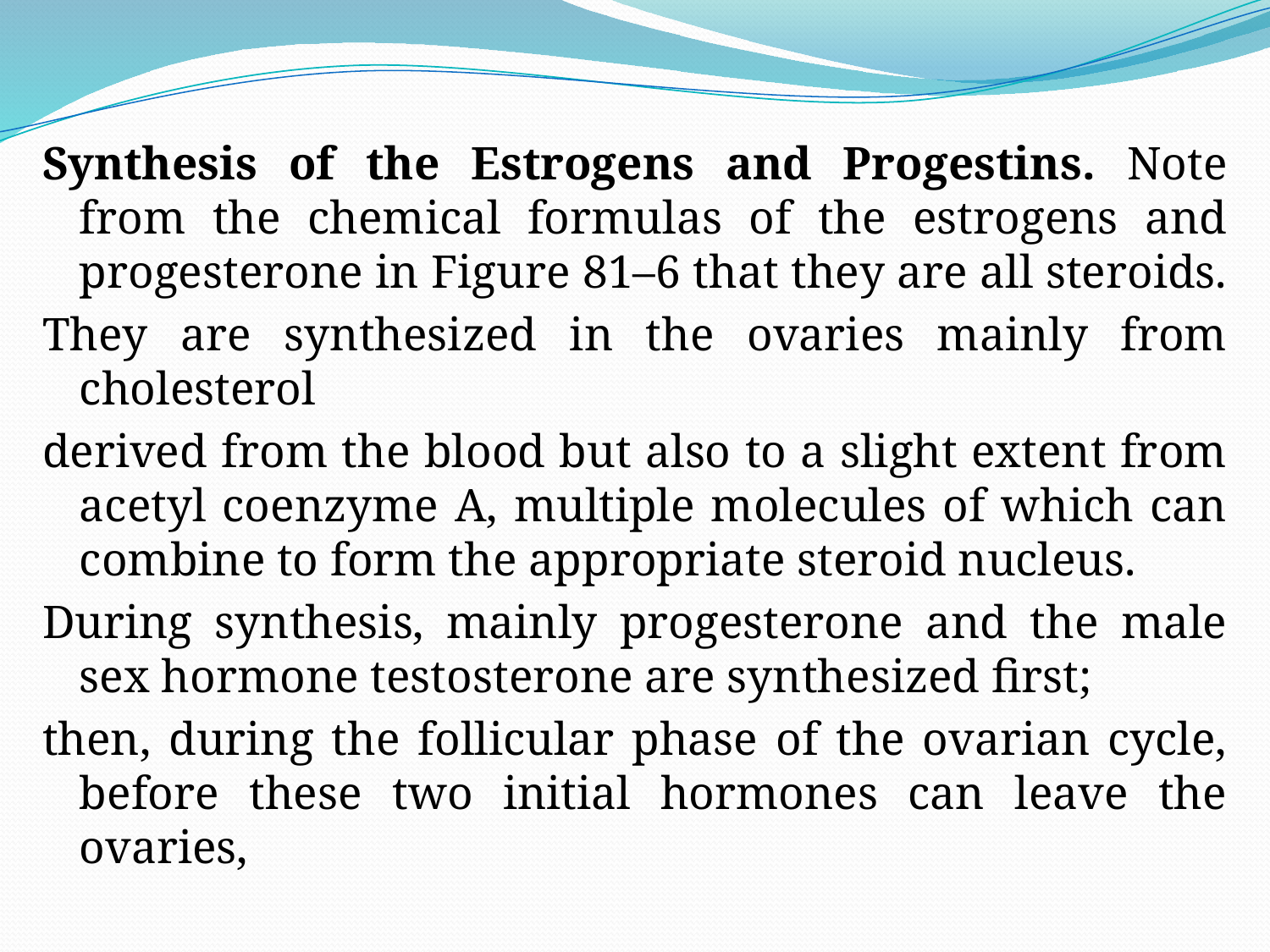

Synthesis of the Estrogens and Progestins. Note from the chemical formulas of the estrogens and progesterone in Figure 81–6 that they are all steroids.
They are synthesized in the ovaries mainly from cholesterol
derived from the blood but also to a slight extent from acetyl coenzyme A, multiple molecules of which can combine to form the appropriate steroid nucleus.
During synthesis, mainly progesterone and the male sex hormone testosterone are synthesized first;
then, during the follicular phase of the ovarian cycle, before these two initial hormones can leave the ovaries,